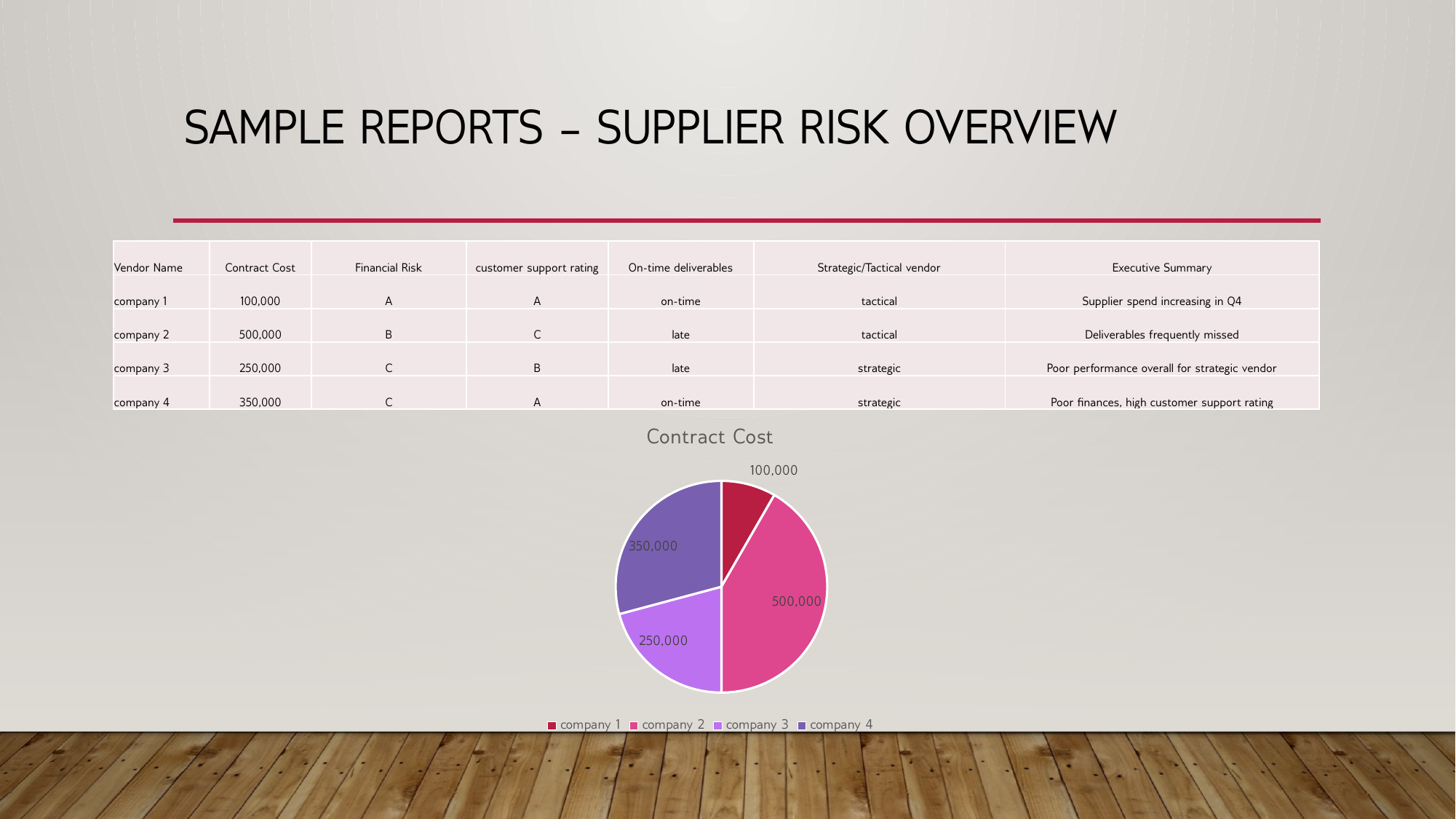

# SAMPLE REPORTS – supplier risk overview
| Vendor Name | Contract Cost | Financial Risk | customer support rating | On-time deliverables | Strategic/Tactical vendor | Executive Summary |
| --- | --- | --- | --- | --- | --- | --- |
| company 1 | 100,000 | A | A | on-time | tactical | Supplier spend increasing in Q4 |
| company 2 | 500,000 | B | C | late | tactical | Deliverables frequently missed |
| company 3 | 250,000 | C | B | late | strategic | Poor performance overall for strategic vendor |
| company 4 | 350,000 | C | A | on-time | strategic | Poor finances, high customer support rating |

### Chart:

| Category | Contract Cost |
|---|---|
| company 1 | 100000.0 |
| company 2 | 500000.0 |
| company 3 | 250000.0 |
| company 4 | 350000.0 |